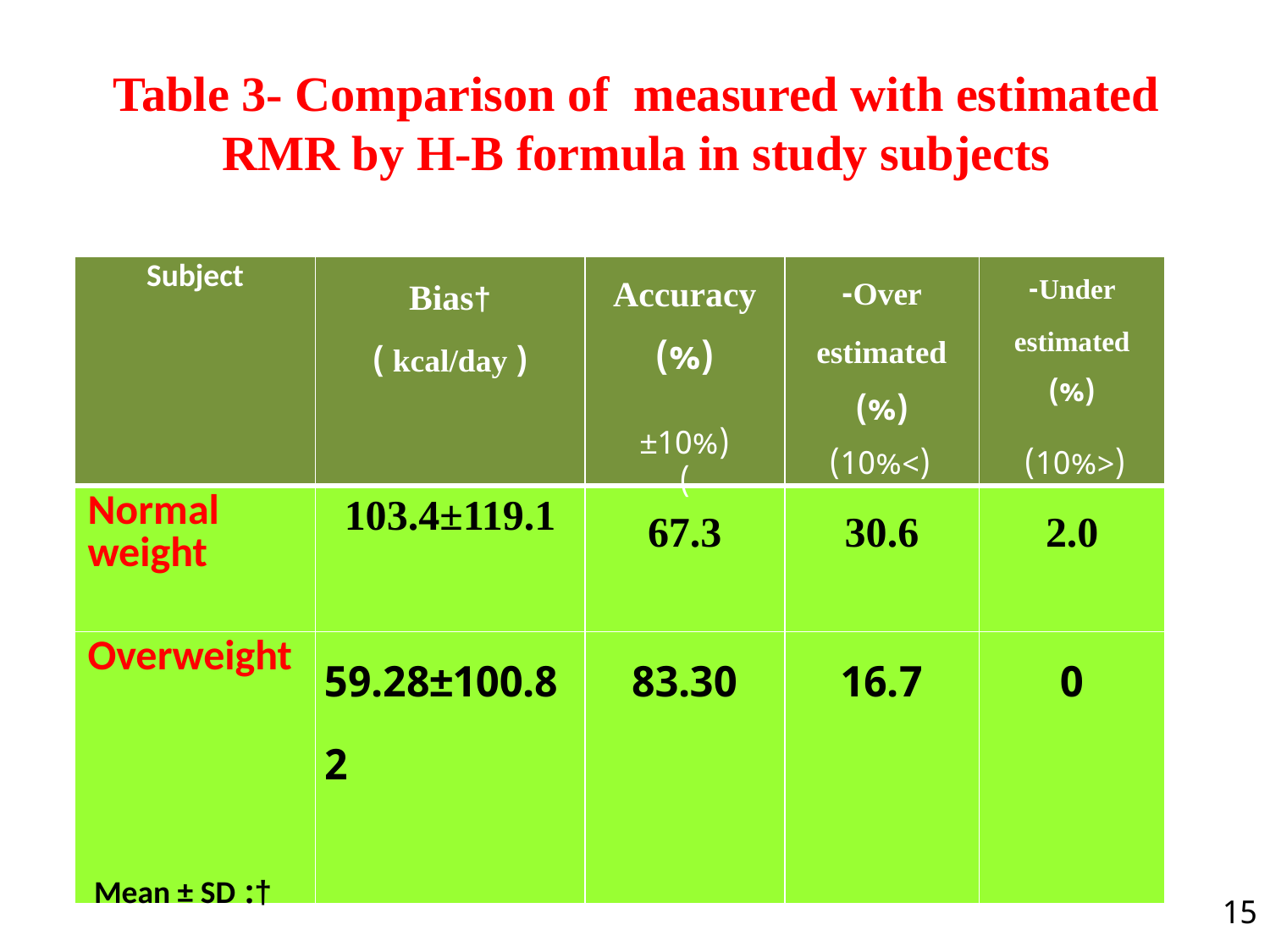

# Table 3- Comparison of  measured with estimated RMR by H-B formula in study subjects
| Subject | †Bias ( kcal/day ) | Accuracy (%) | Over- estimated (%) | Under- estimated (%) |
| --- | --- | --- | --- | --- |
| Normal weight | 103.4±119.1 | 67.3 | 30.6 | 2.0 |
| Overweight | 59.28±100.82 | 83.30 | 16.7 | 0 |
(±10%)
(>10%)
(<10%)
†: Mean ± SD
15